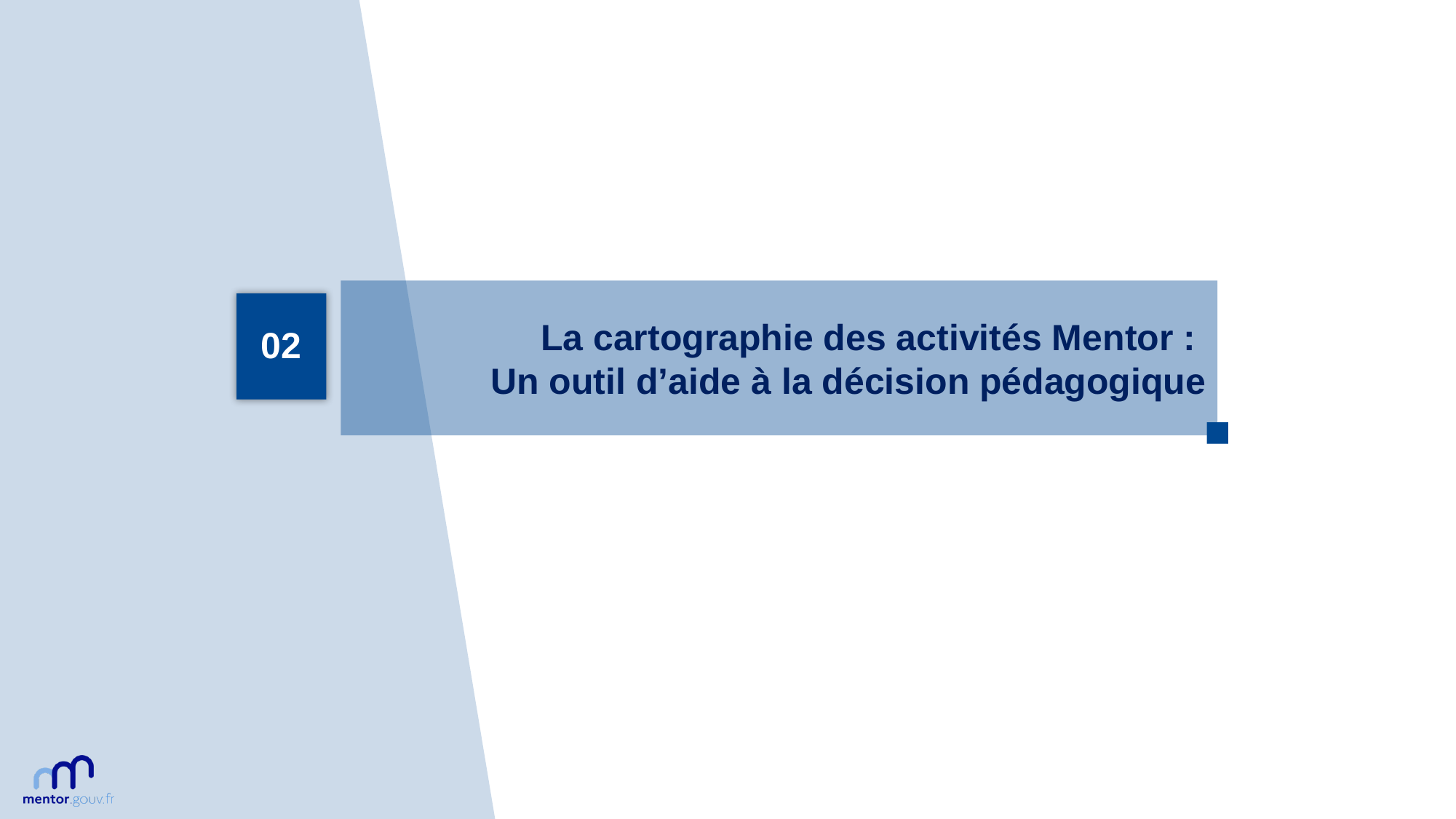

02
La cartographie des activités Mentor :
Un outil d’aide à la décision pédagogique